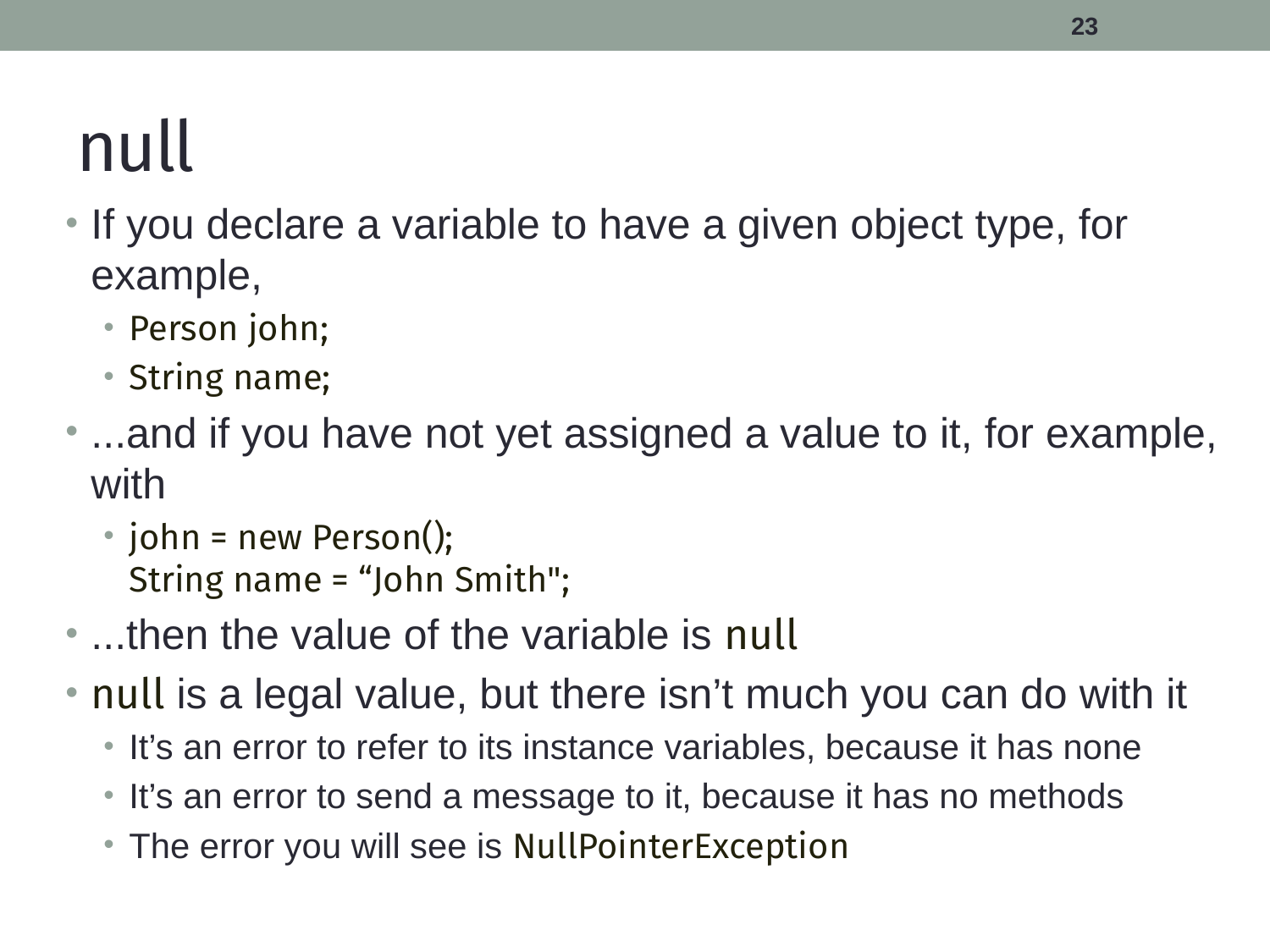

23
# null
If you declare a variable to have a given object type, for example,
Person john;
String name;
...and if you have not yet assigned a value to it, for example, with
john = new Person();
String name = “John Smith";
...then the value of the variable is null
null is a legal value, but there isn’t much you can do with it
It’s an error to refer to its instance variables, because it has none
It’s an error to send a message to it, because it has no methods
The error you will see is NullPointerException